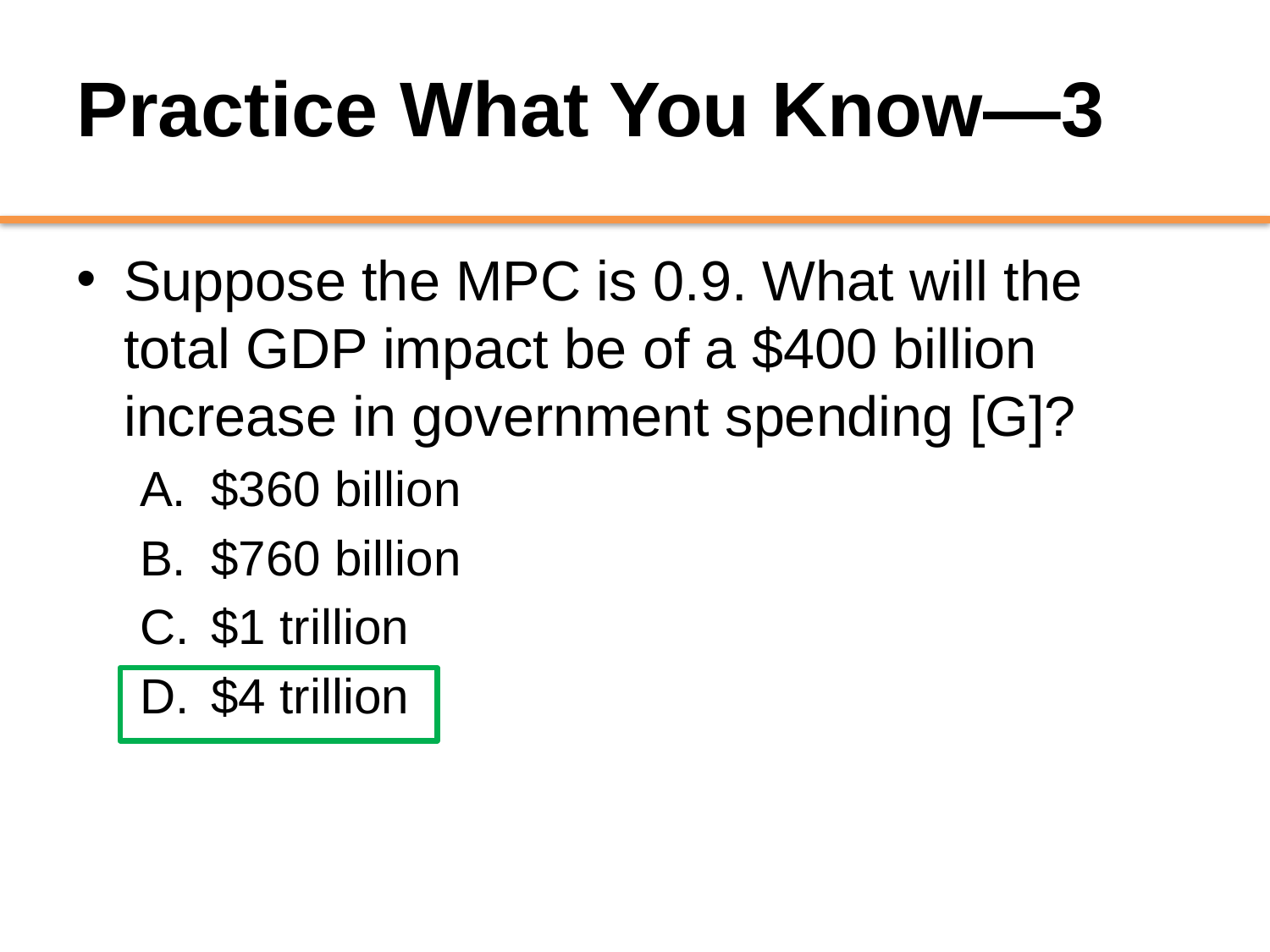

# Practice What You Know—3
Suppose the MPC is 0.9. What will the total GDP impact be of a $400 billion increase in government spending [G]?
$360 billion
$760 billion
$1 trillion
$4 trillion